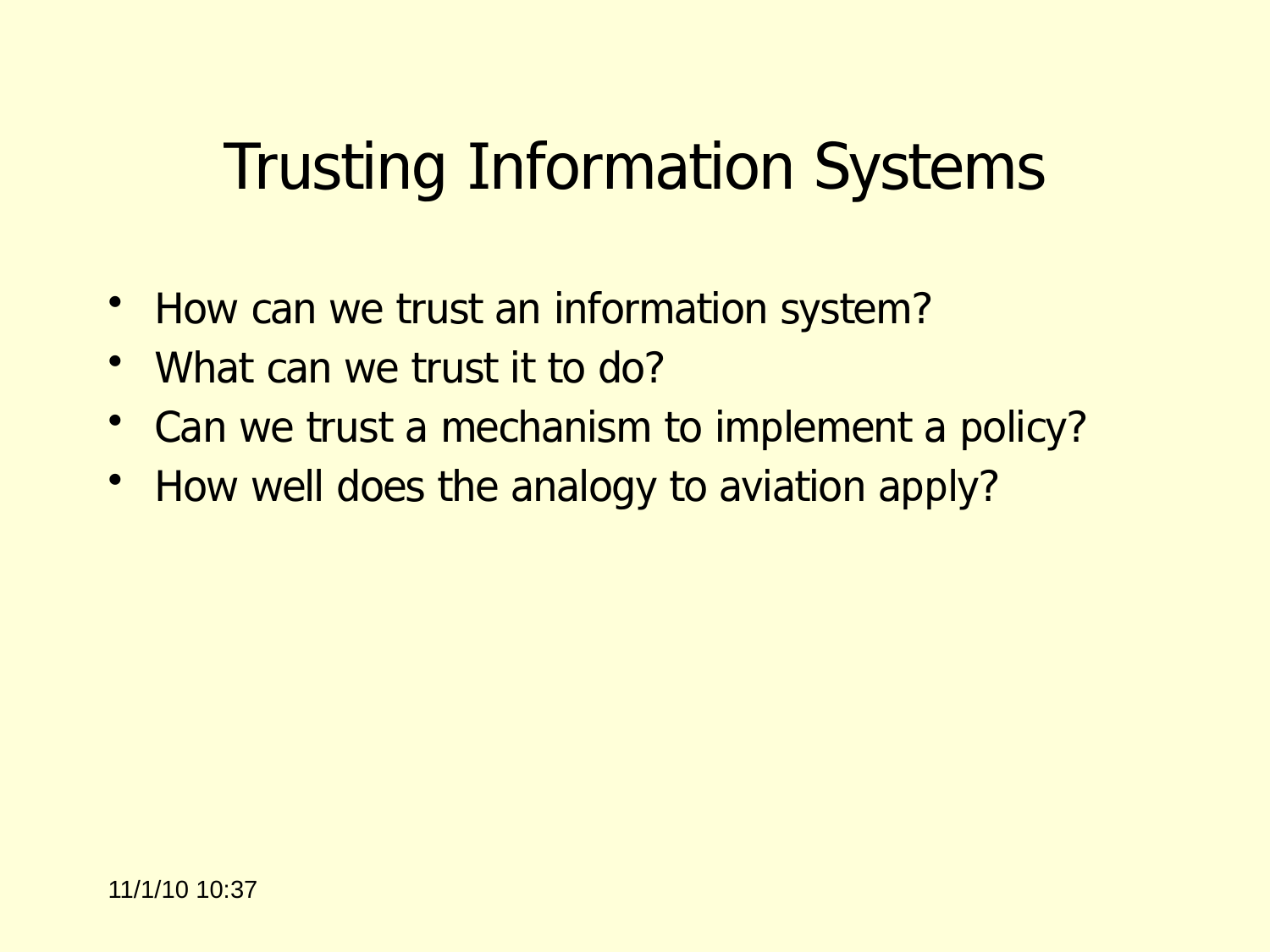

# Trusting Information Systems
How can we trust an information system?
What can we trust it to do?
Can we trust a mechanism to implement a policy?
How well does the analogy to aviation apply?
11/1/10 10:37